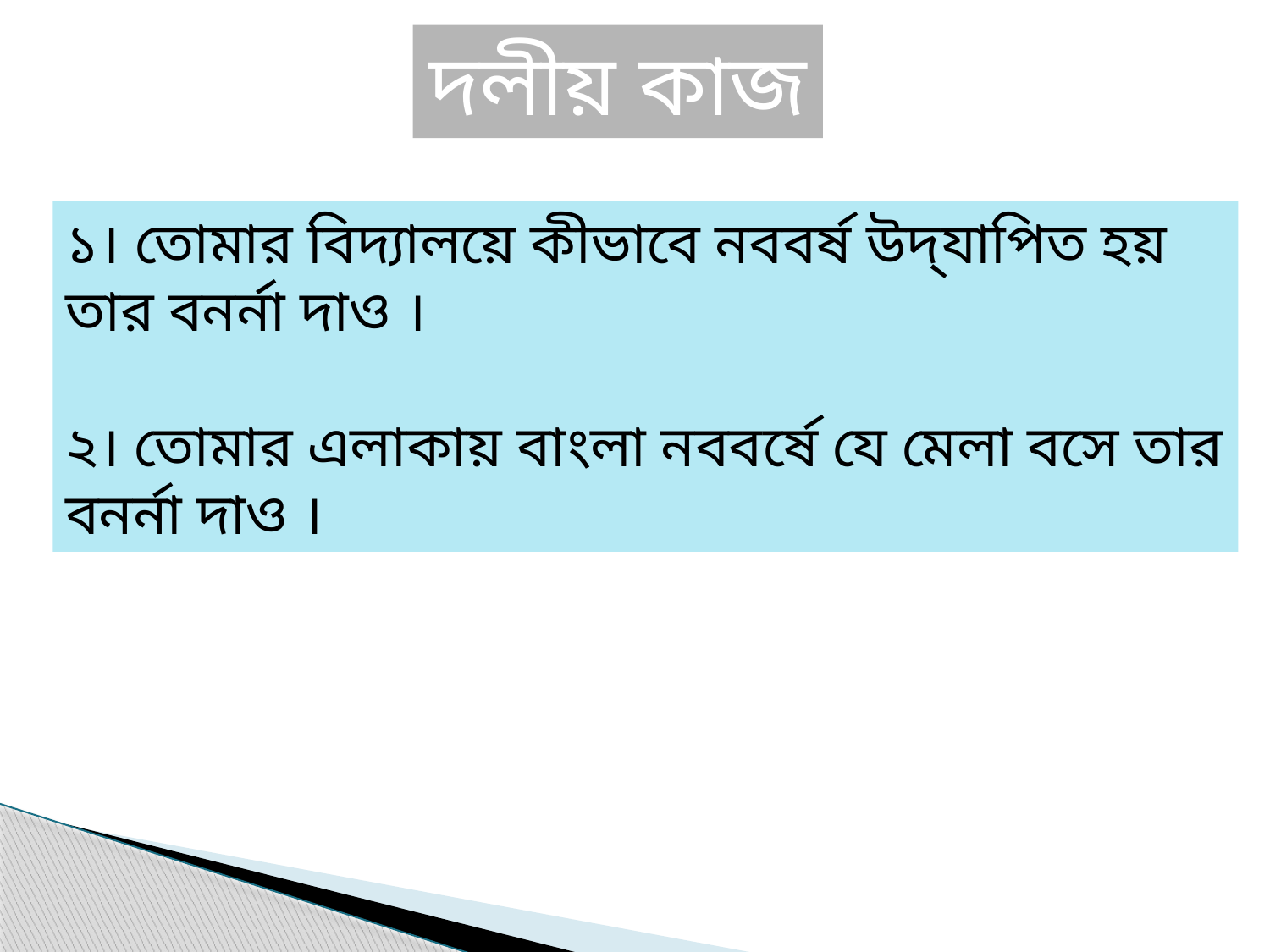

দলীয় কাজ
১। তোমার বিদ্যালয়ে কীভাবে নববর্ষ উদ্‌যাপিত হয় তার বনর্না দাও ।

২। তোমার এলাকায় বাংলা নববর্ষে যে মেলা বসে তার বনর্না দাও ।